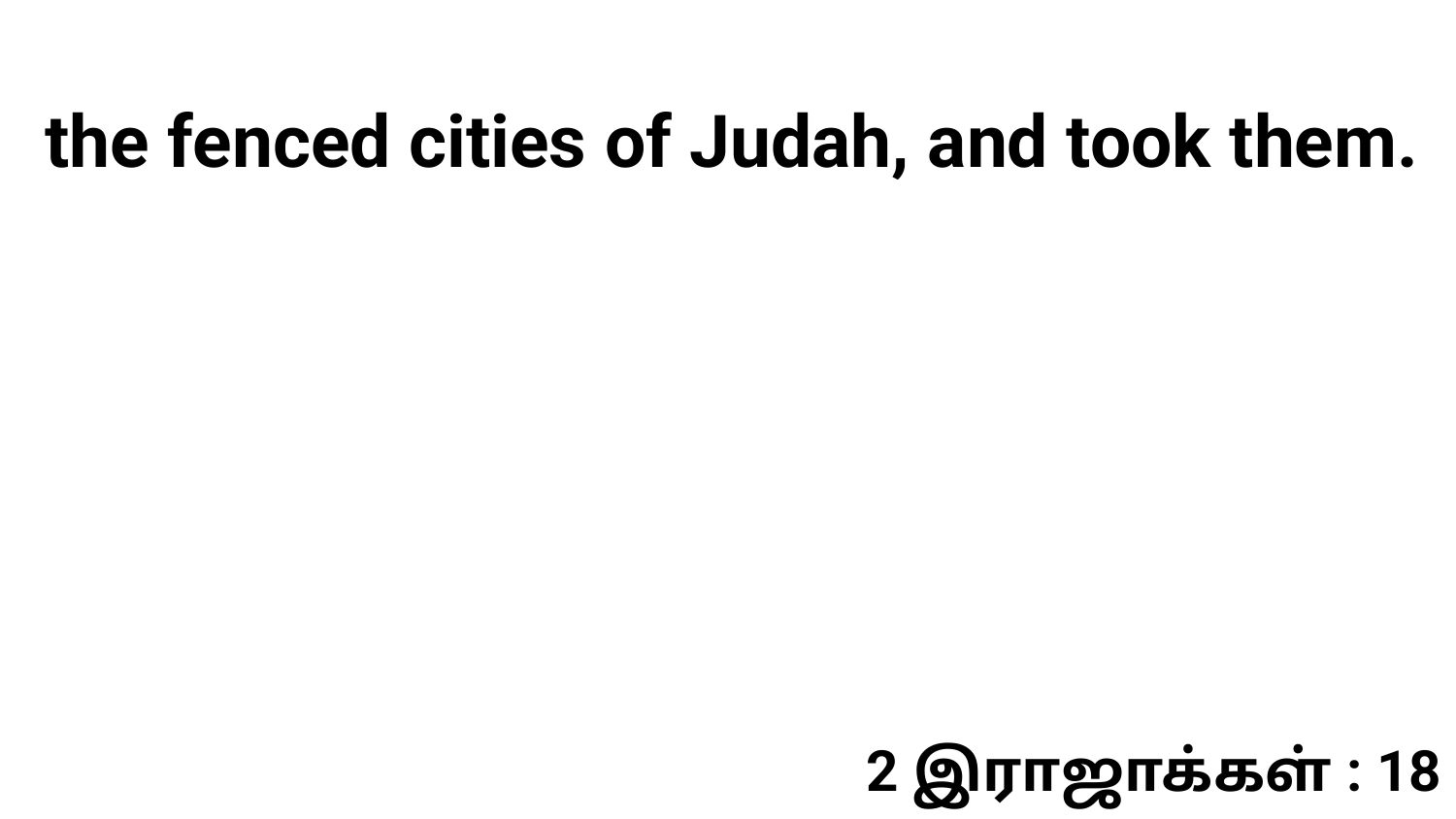

the fenced cities of Judah, and took them.
2 இராஜாக்கள் : 18